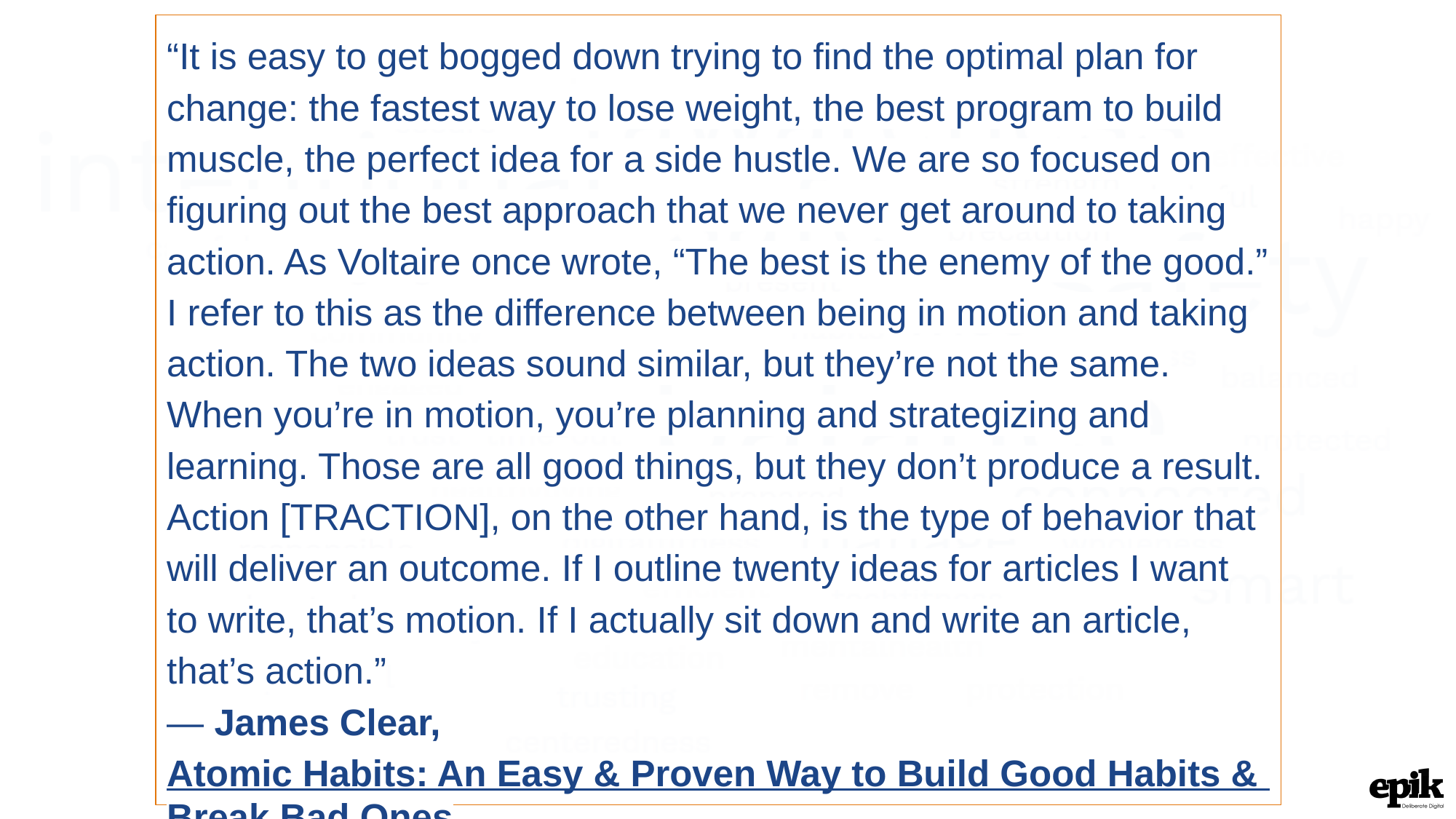

“It is easy to get bogged down trying to find the optimal plan for change: the fastest way to lose weight, the best program to build muscle, the perfect idea for a side hustle. We are so focused on figuring out the best approach that we never get around to taking action. As Voltaire once wrote, “The best is the enemy of the good.” I refer to this as the difference between being in motion and taking action. The two ideas sound similar, but they’re not the same. When you’re in motion, you’re planning and strategizing and learning. Those are all good things, but they don’t produce a result. Action [TRACTION], on the other hand, is the type of behavior that will deliver an outcome. If I outline twenty ideas for articles I want to write, that’s motion. If I actually sit down and write an article, that’s action.”
― James Clear, Atomic Habits: An Easy & Proven Way to Build Good Habits & Break Bad Ones